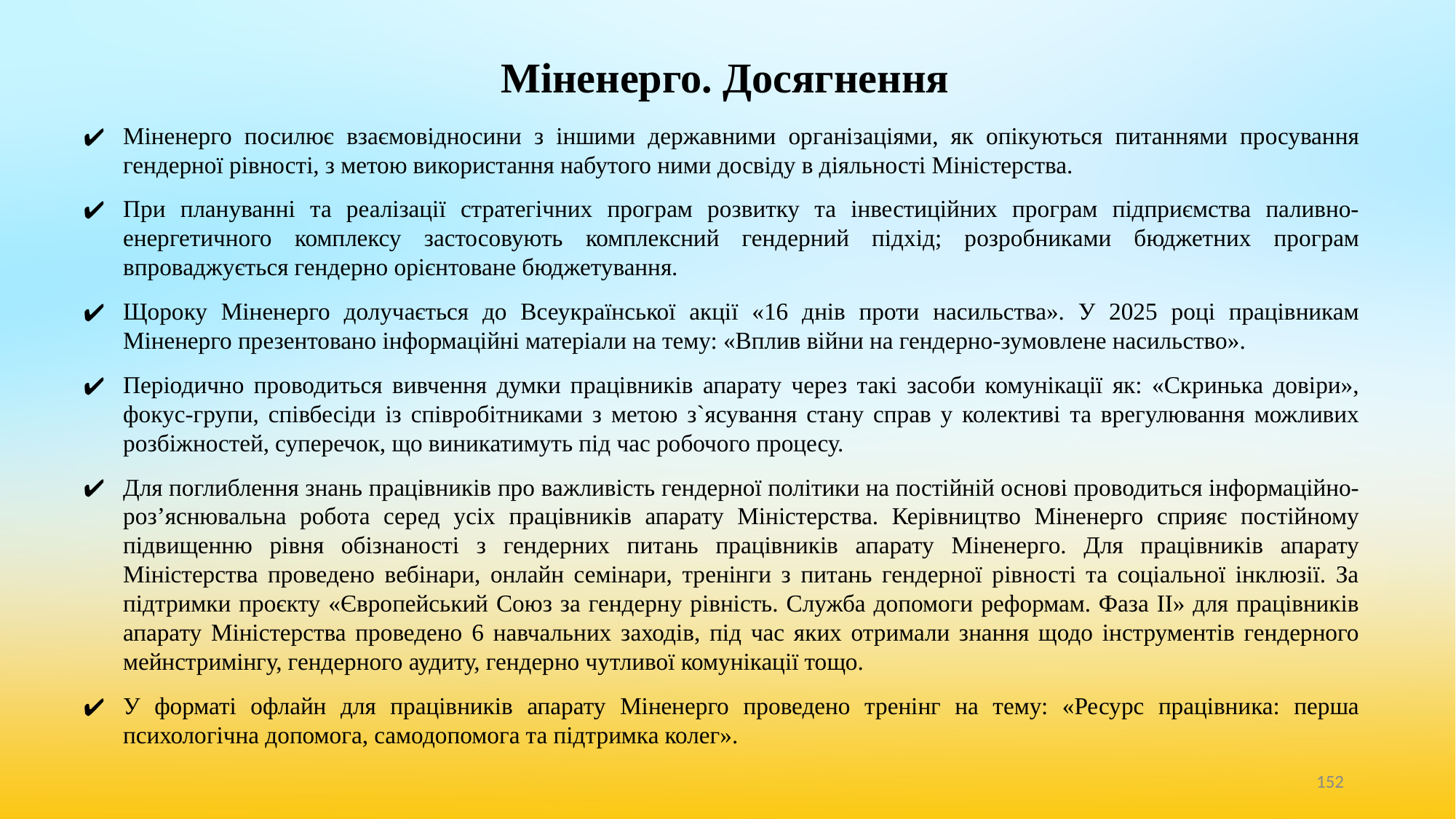

# Міненерго. Досягнення
Міненерго посилює взаємовідносини з іншими державними організаціями, як опікуються питаннями просування гендерної рівності, з метою використання набутого ними досвіду в діяльності Міністерства.
При плануванні та реалізації стратегічних програм розвитку та інвестиційних програм підприємства паливно-енергетичного комплексу застосовують комплексний гендерний підхід; розробниками бюджетних програм впроваджується гендерно орієнтоване бюджетування.
Щороку Міненерго долучається до Всеукраїнської акції «16 днів проти насильства». У 2025 році працівникам Міненерго презентовано інформаційні матеріали на тему: «Вплив війни на гендерно-зумовлене насильство».
Періодично проводиться вивчення думки працівників апарату через такі засоби комунікації як: «Скринька довіри», фокус-групи, співбесіди із співробітниками з метою з`ясування стану справ у колективі та врегулювання можливих розбіжностей, суперечок, що виникатимуть під час робочого процесу.
Для поглиблення знань працівників про важливість гендерної політики на постійній основі проводиться інформаційно-роз’яснювальна робота серед усіх працівників апарату Міністерства. Керівництво Міненерго сприяє постійному підвищенню рівня обізнаності з гендерних питань працівників апарату Міненерго. Для працівників апарату Міністерства проведено вебінари, онлайн семінари, тренінги з питань гендерної рівності та соціальної інклюзії. За підтримки проєкту «Європейський Союз за гендерну рівність. Служба допомоги реформам. Фаза ІІ» для працівників апарату Міністерства проведено 6 навчальних заходів, під час яких отримали знання щодо інструментів гендерного мейнстримінгу, гендерного аудиту, гендерно чутливої комунікації тощо.
У форматі офлайн для працівників апарату Міненерго проведено тренінг на тему: «Ресурс працівника: перша психологічна допомога, самодопомога та підтримка колег».

152